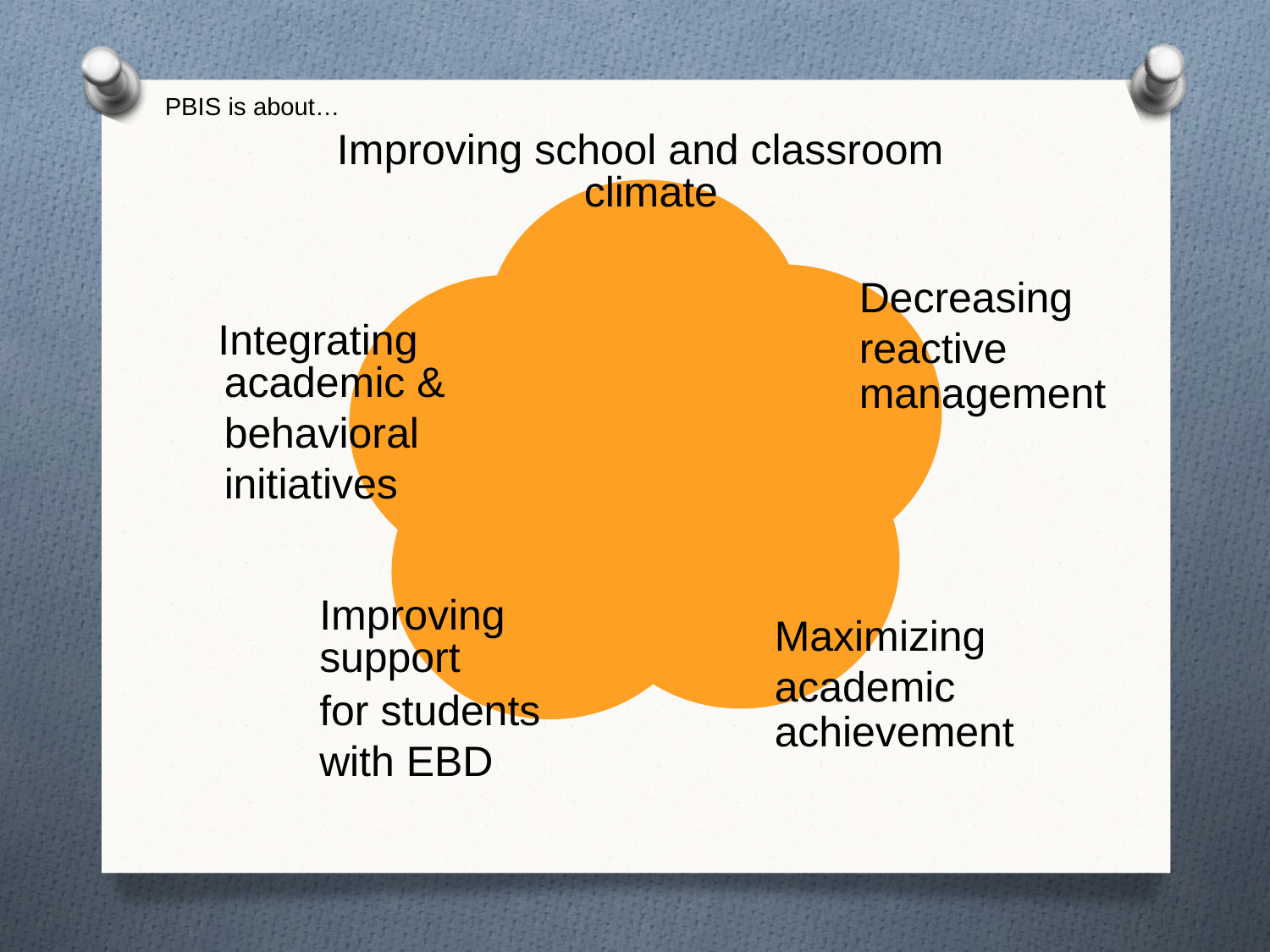

# PBIS is about…
Improving school and classroom
climate

Decreasing reactive

Integrating
academic & behavioral initiatives
management

Improving
Maximizing academic
support
for students with EBD
achievement